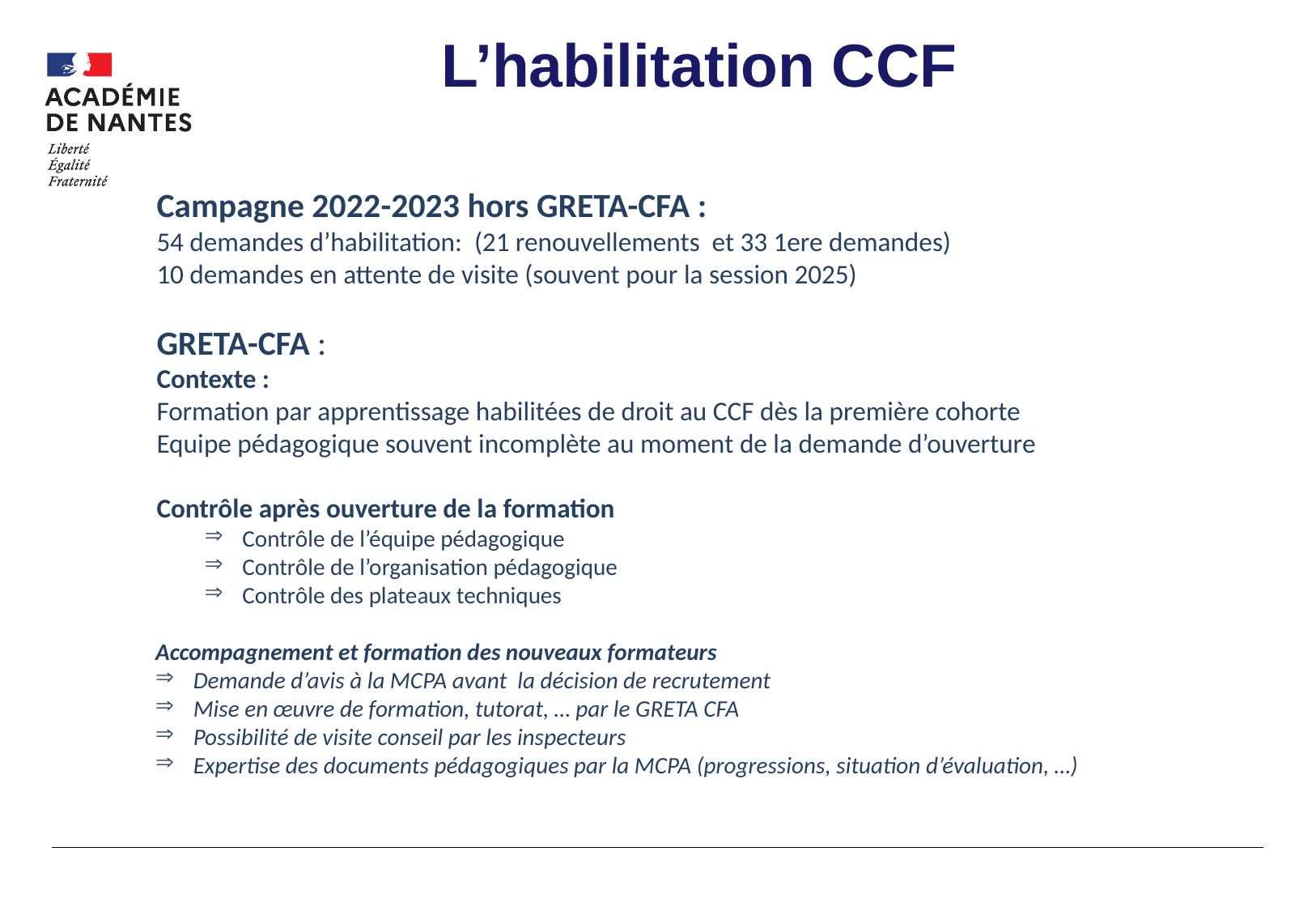

# L’habilitation CCF
Campagne 2022-2023 hors GRETA-CFA :
54 demandes d’habilitation:  (21 renouvellements  et 33 1ere demandes)
10 demandes en attente de visite (souvent pour la session 2025)

GRETA-CFA :
Contexte :
Formation par apprentissage habilitées de droit au CCF dès la première cohorte
Equipe pédagogique souvent incomplète au moment de la demande d’ouverture

Contrôle après ouverture de la formation
Contrôle de l’équipe pédagogique
Contrôle de l’organisation pédagogique
Contrôle des plateaux techniques

Accompagnement et formation des nouveaux formateurs
Demande d’avis à la MCPA avant  la décision de recrutement
Mise en œuvre de formation, tutorat, … par le GRETA CFA
Possibilité de visite conseil par les inspecteurs
Expertise des documents pédagogiques par la MCPA (progressions, situation d’évaluation, …)